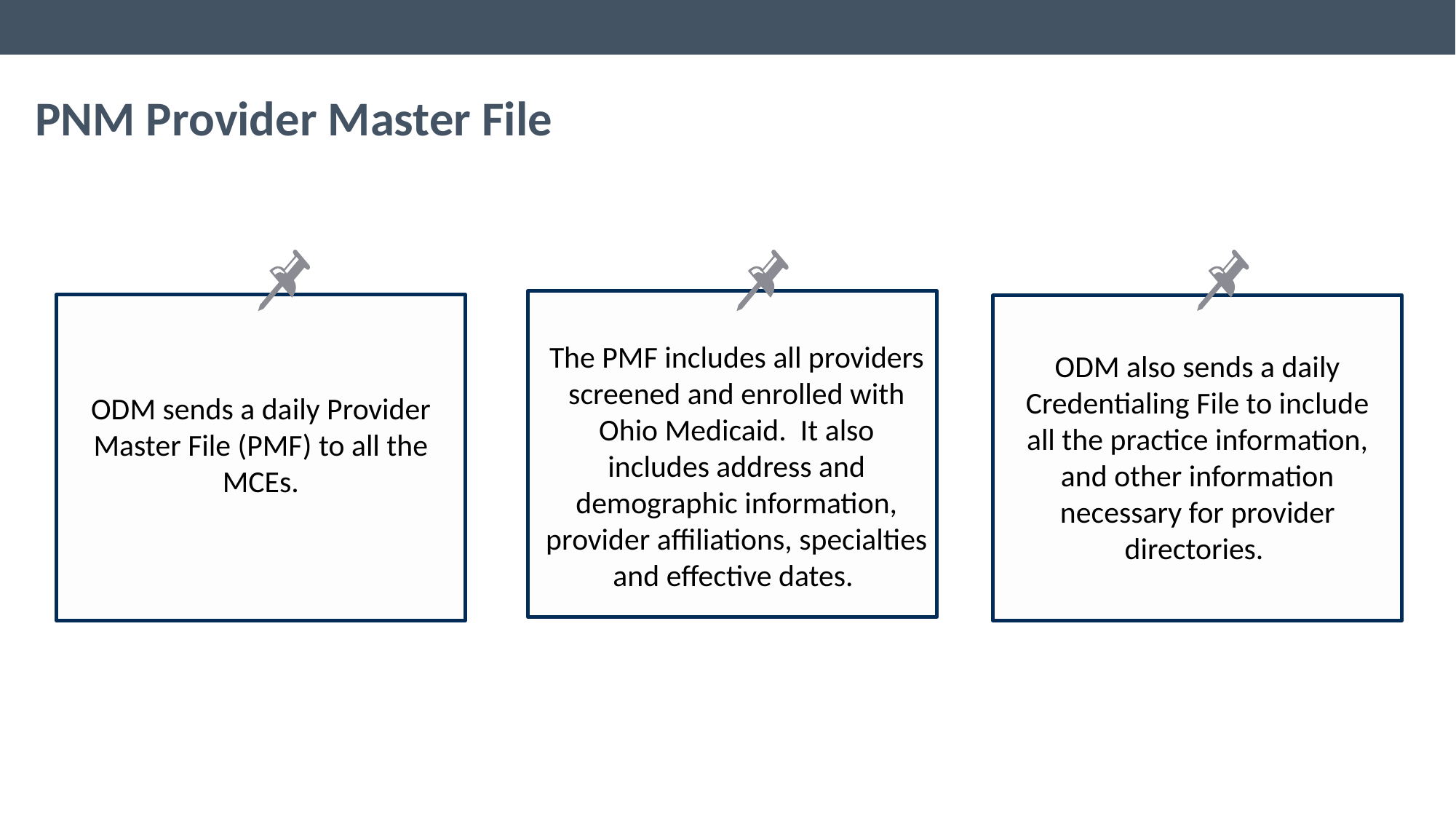

# PNM Provider Master File

The PMF includes all providers screened and enrolled with Ohio Medicaid.  It also includes address and demographic information, provider affiliations, specialties and effective dates.
ODM also sends a daily Credentialing File to include all the practice information, and other information necessary for provider directories.
ODM sends a daily Provider Master File (PMF) to all the MCEs.
To learn more about ODM credentialing requirements, refer to OAC rule 5160-1-42
41